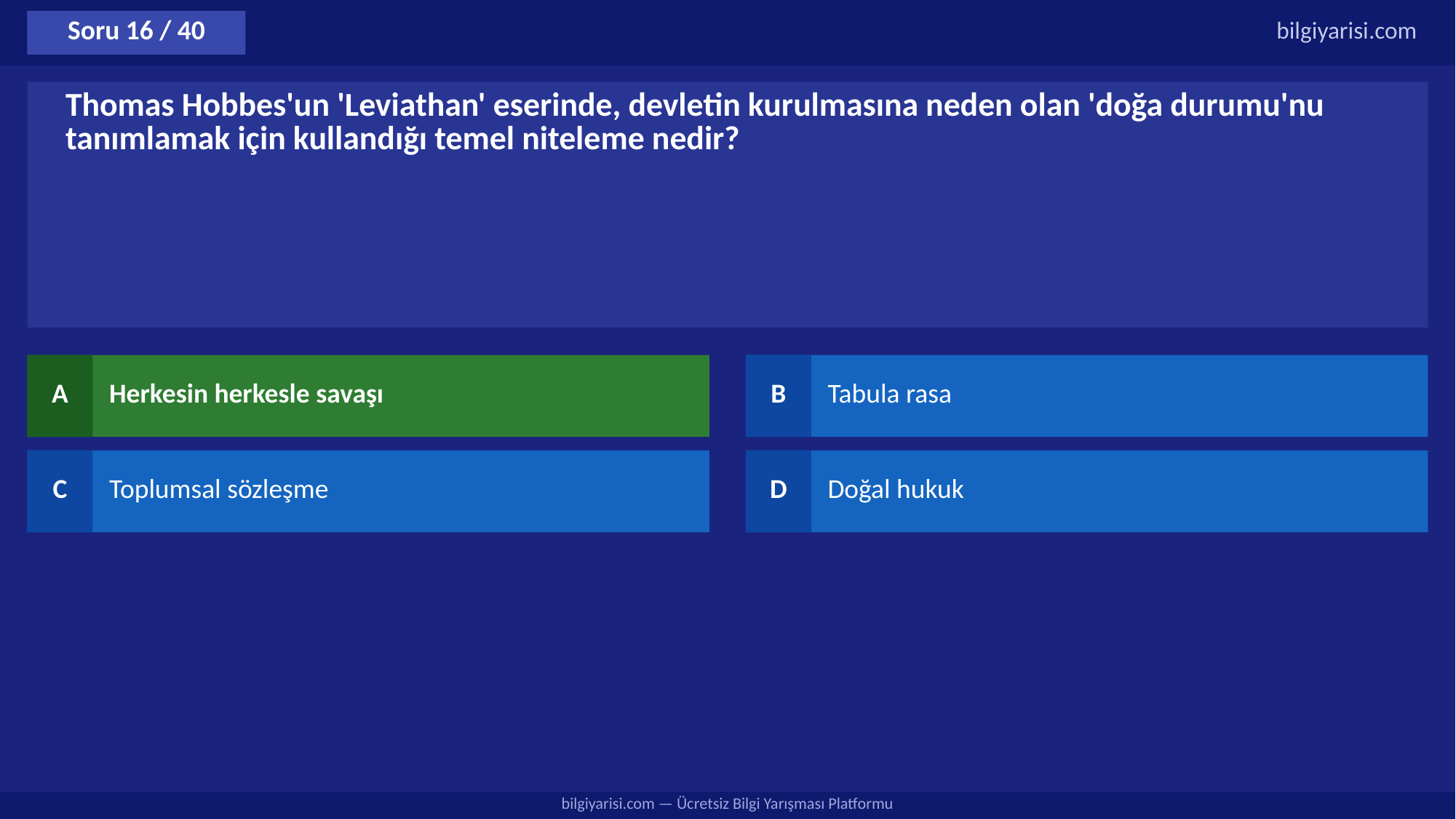

Soru 16 / 40
bilgiyarisi.com

Thomas Hobbes'un 'Leviathan' eserinde, devletin kurulmasına neden olan 'doğa durumu'nu tanımlamak için kullandığı temel niteleme nedir?

A
Herkesin herkesle savaşı

B
Tabula rasa

C
Toplumsal sözleşme

D
Doğal hukuk
bilgiyarisi.com — Ücretsiz Bilgi Yarışması Platformu